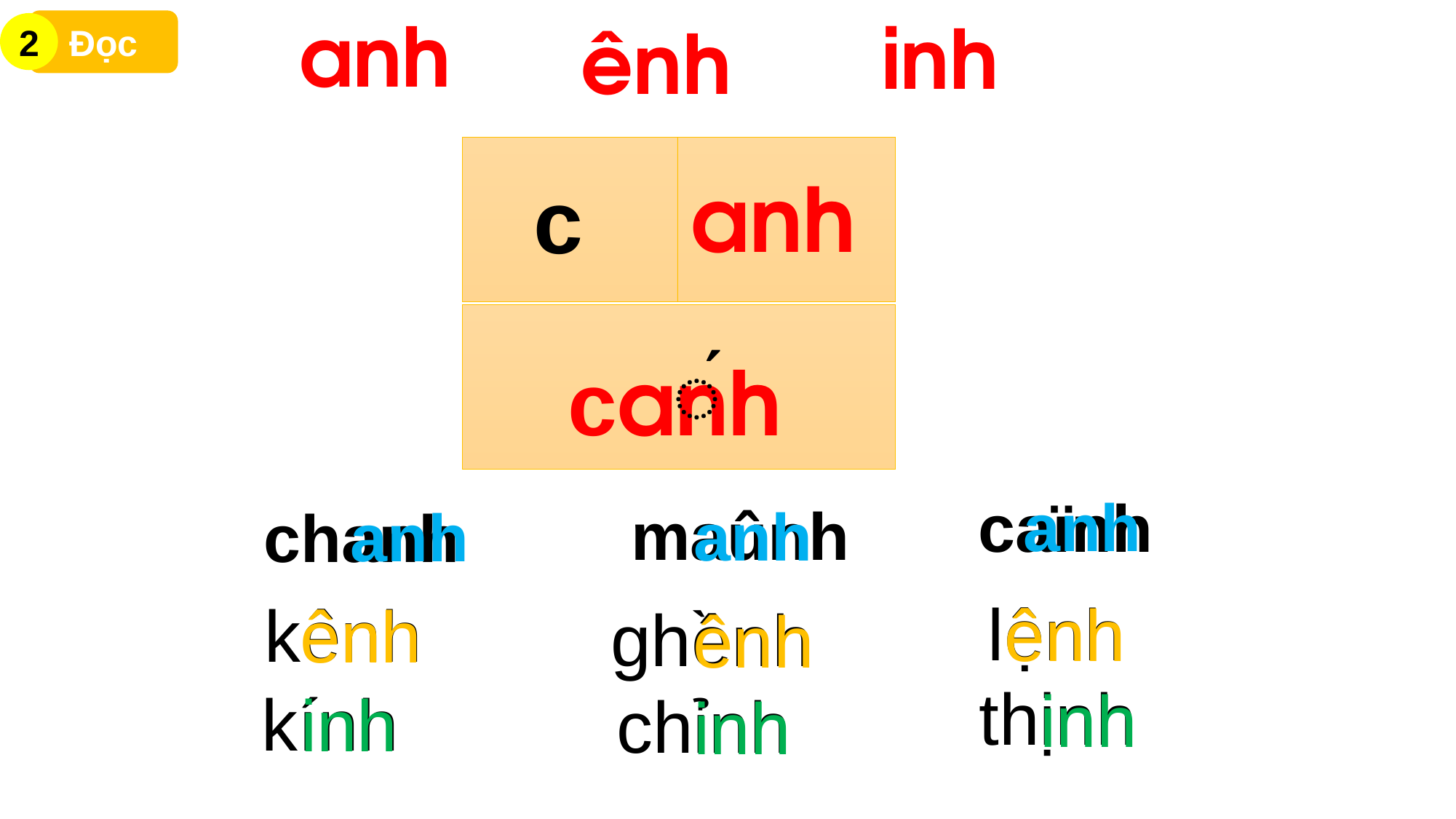

anh
inh
ênh
Đọc
2

anh
c
́
canh
anh
caïnh
maûnh
anh
anh
chanh
 lệnh
ênh
 kênh
ênh
 ghềnh
ênh
thịnh
inh
kính
inh
chỉnh
inh